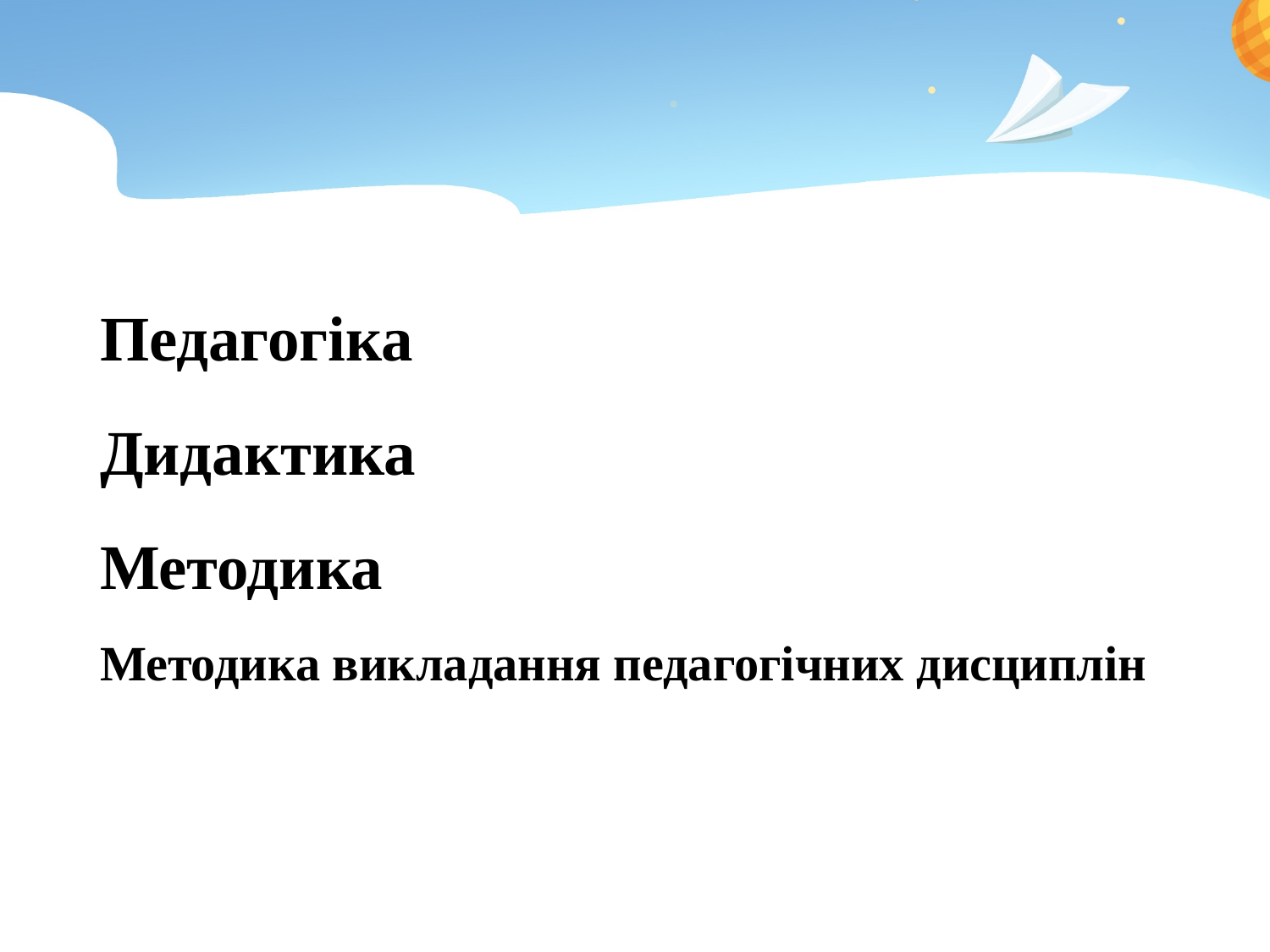

#
Педагогіка
Дидактика
Методика
Методика викладання педагогічних дисциплін